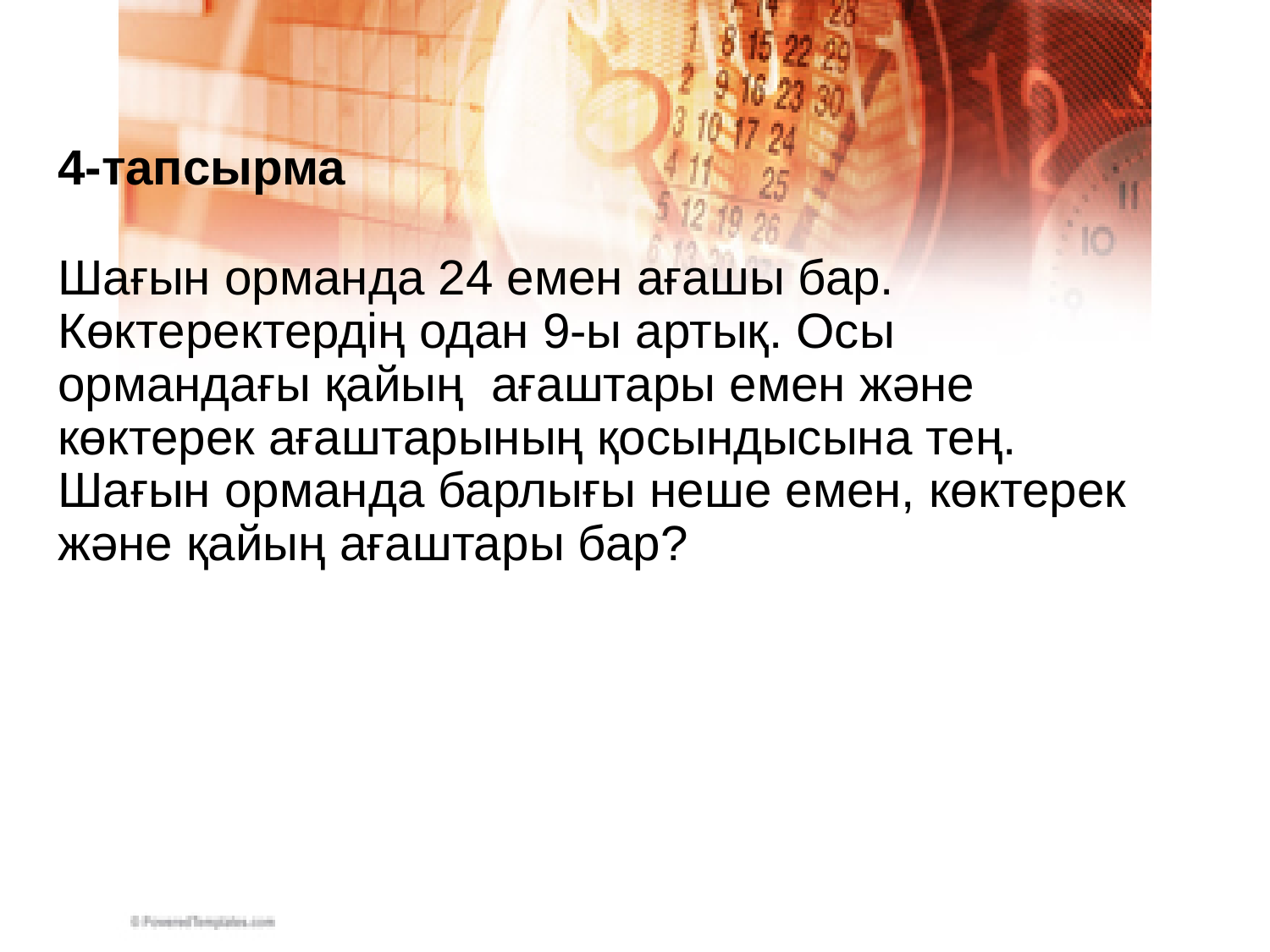

# 4-тапсырма
Шағын орманда 24 емен ағашы бар. Көктеректердің одан 9-ы артық. Осы ормандағы қайың  ағаштары емен және көктерек ағаштарының қосындысына тең. Шағын орманда барлығы неше емен, көктерек және қайың ағаштары бар?